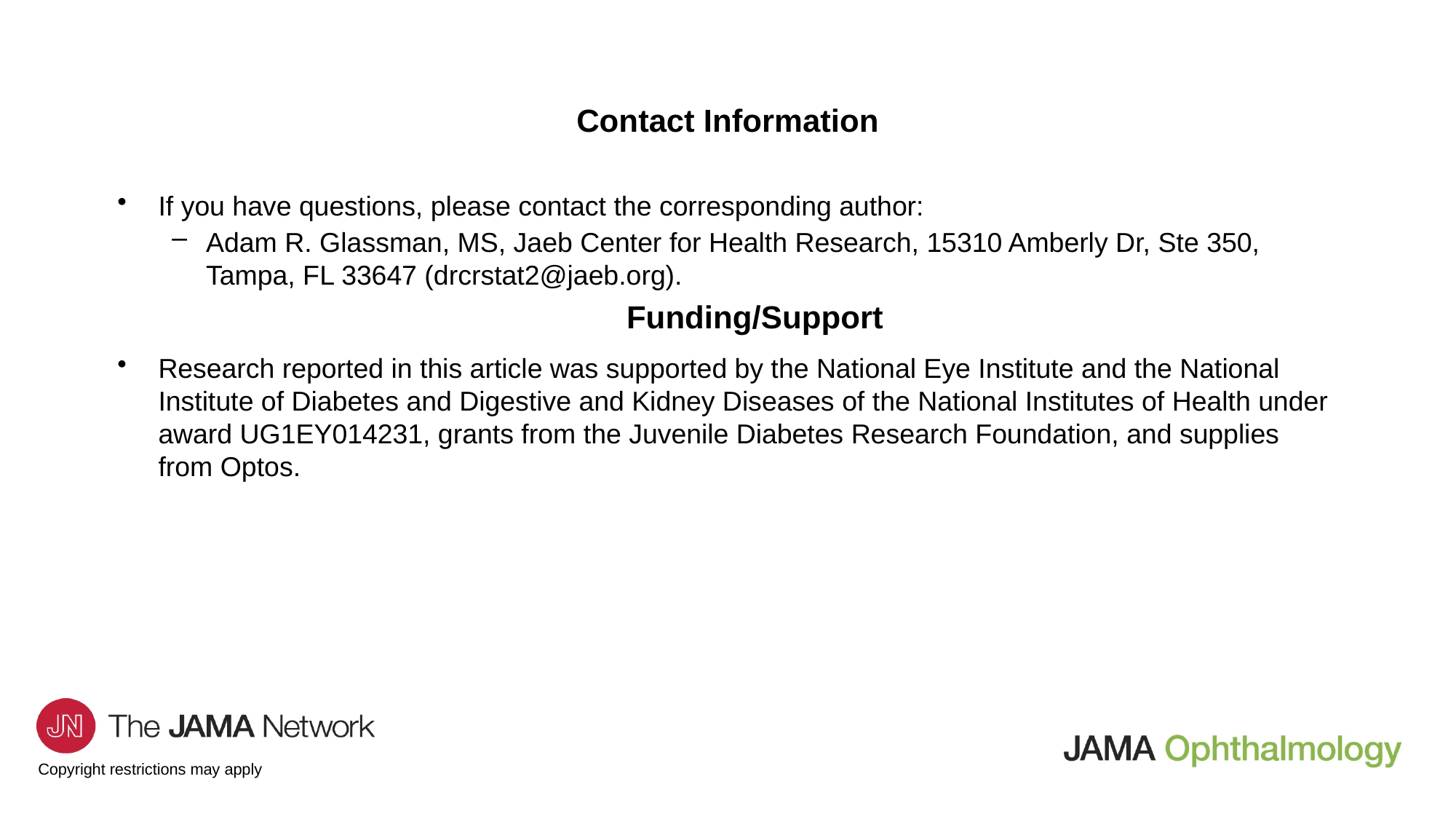

# Contact Information
If you have questions, please contact the corresponding author:
Adam R. Glassman, MS, Jaeb Center for Health Research, 15310 Amberly Dr, Ste 350, Tampa, FL 33647 (drcrstat2@jaeb.org).
Funding/Support

Research reported in this article was supported by the National Eye Institute and the National Institute of Diabetes and Digestive and Kidney Diseases of the National Institutes of Health under award UG1EY014231, grants from the Juvenile Diabetes Research Foundation, and supplies from Optos.